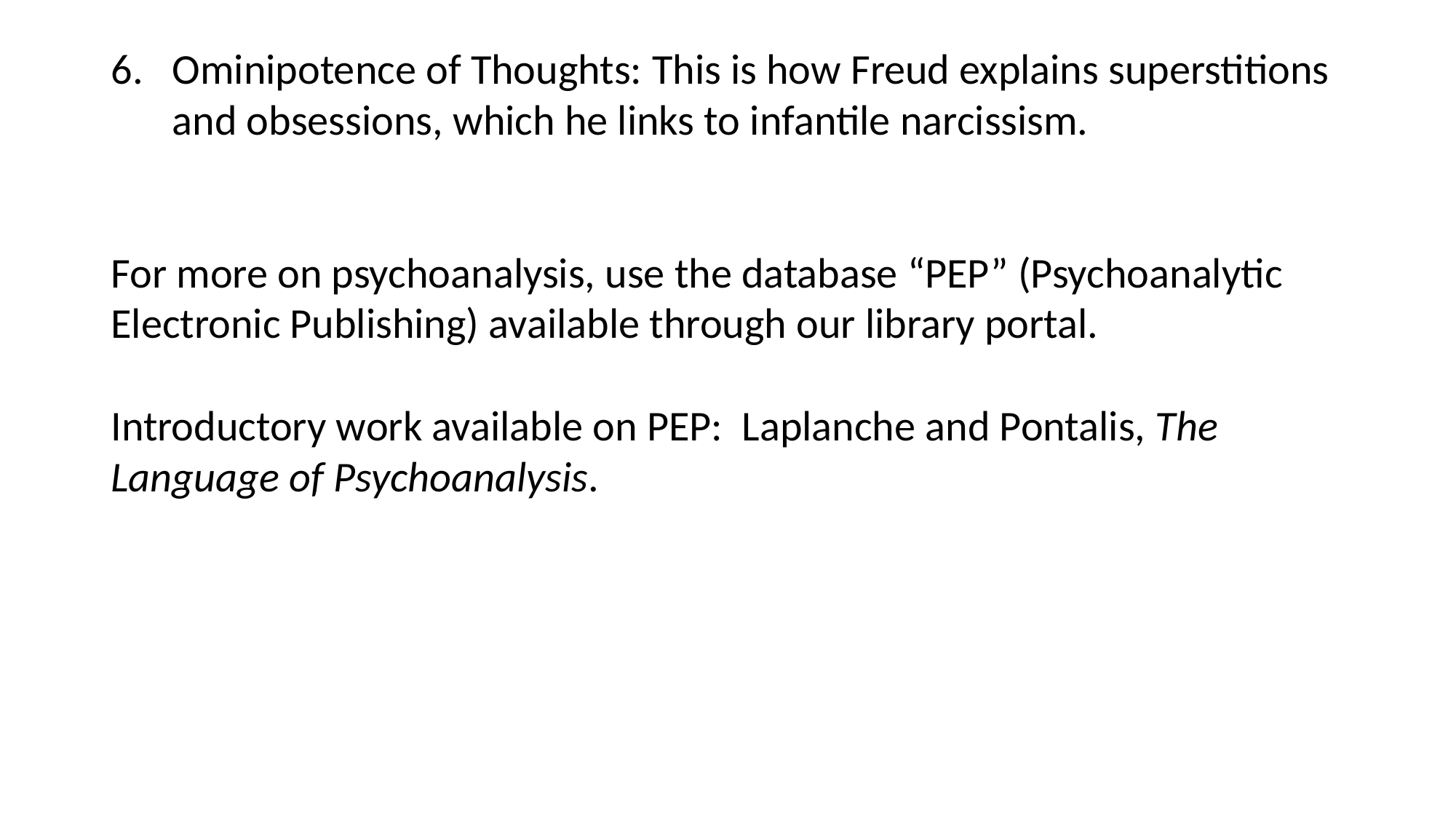

#
Ominipotence of Thoughts: This is how Freud explains superstitions and obsessions, which he links to infantile narcissism.

For more on psychoanalysis, use the database “PEP” (Psychoanalytic Electronic Publishing) available through our library portal.

Introductory work available on PEP:  Laplanche and Pontalis, The Language of Psychoanalysis.